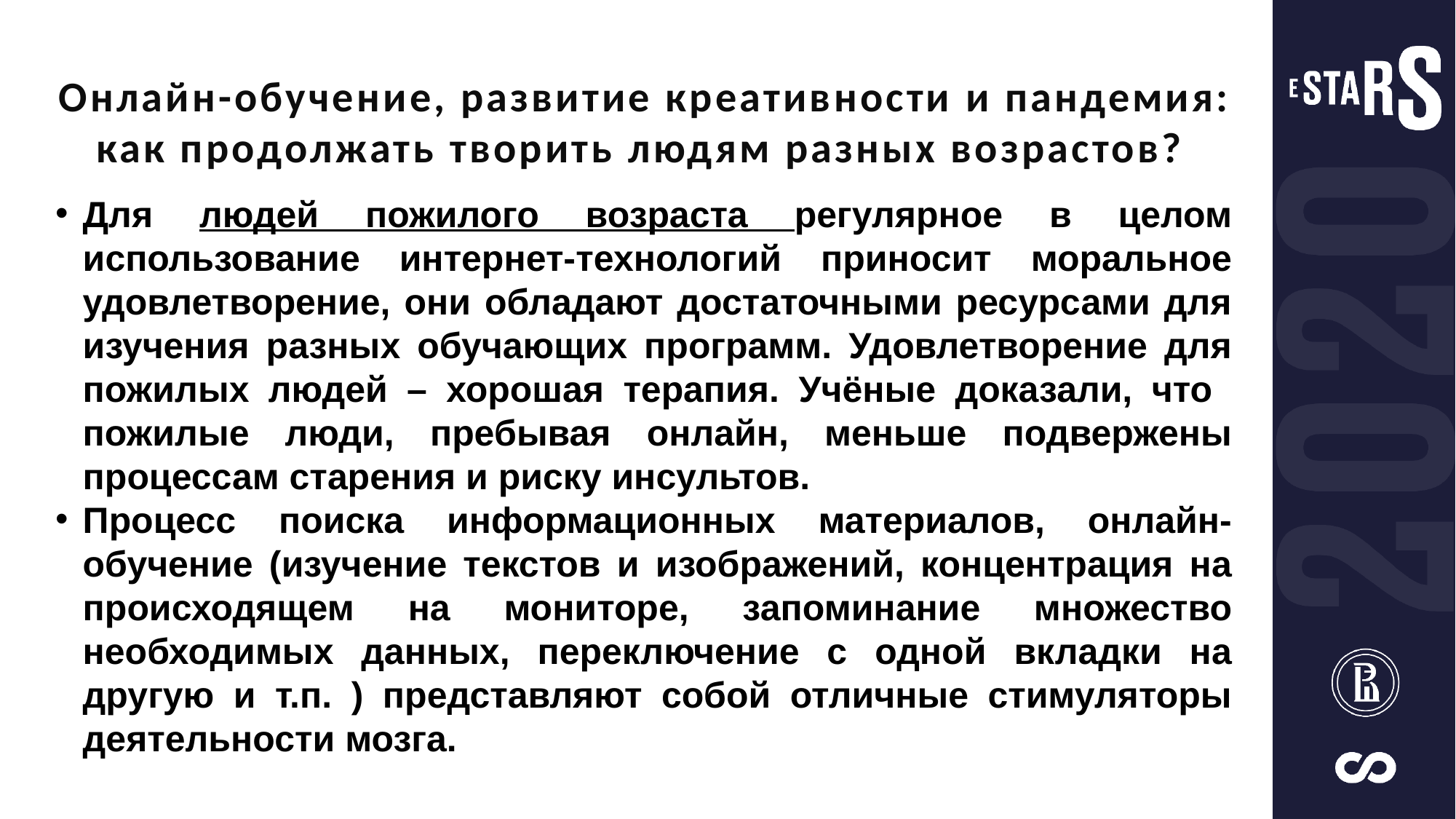

Онлайн-обучение, развитие креативности и пандемия: как продолжать творить людям разных возрастов?
Для людей пожилого возраста регулярное в целом использование интернет-технологий приносит моральное удовлетворение, они обладают достаточными ресурсами для изучения разных обучающих программ. Удовлетворение для пожилых людей – хорошая терапия. Учёные доказали, что  пожилые люди, пребывая онлайн, меньше подвержены процессам старения и риску инсультов.
Процесс поиска информационных материалов, онлайн-обучение (изучение текстов и изображений, концентрация на происходящем на мониторе, запоминание множество необходимых данных, переключение с одной вкладки на другую и т.п. ) представляют собой отличные стимуляторы деятельности мозга.

*https://pansionat-osen.ru/poleznye-materialy/internet-dlya-pojilih-ludei/